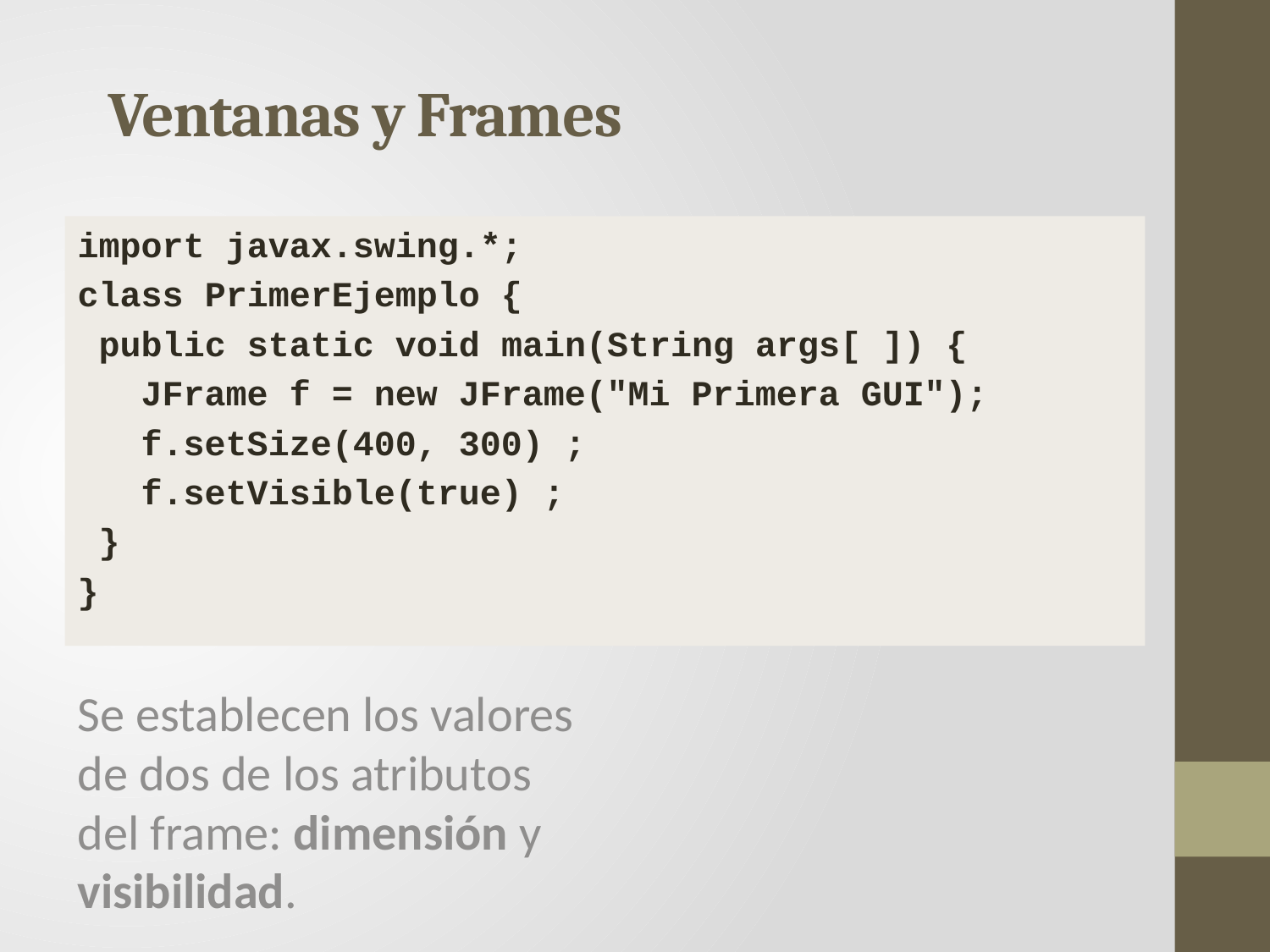

# Ventanas y Frames
import javax.swing.*;
class PrimerEjemplo {
 public static void main(String args[ ]) {
   JFrame f = new JFrame("Mi Primera GUI");
   f.setSize(400, 300) ;
   f.setVisible(true) ;
 }
}
Se establecen los valores de dos de los atributos del frame: dimensión y visibilidad.